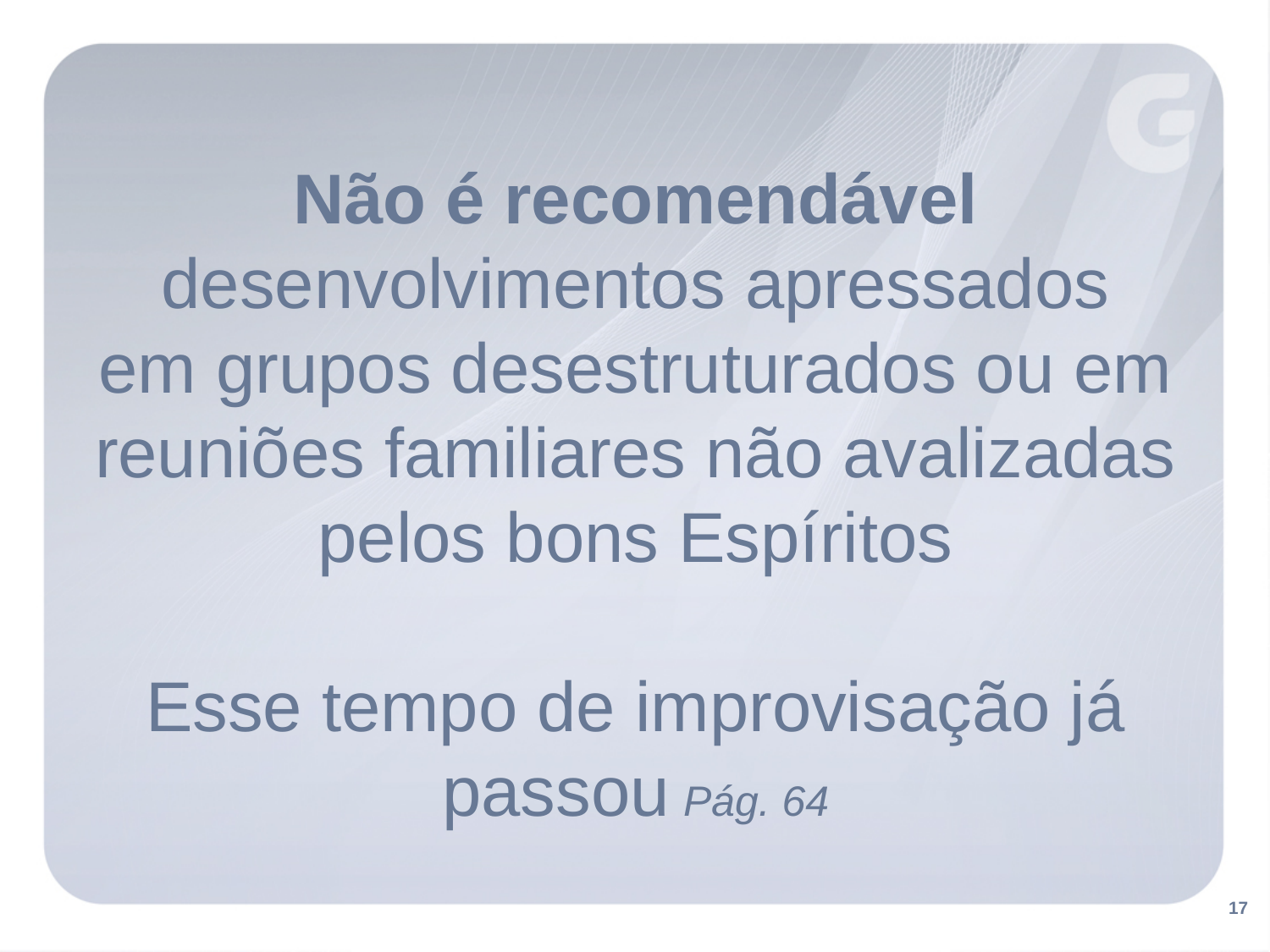

Não é recomendável desenvolvimentos apressados
em grupos desestruturados ou em reuniões familiares não avalizadas pelos bons Espíritos

Esse tempo de improvisação já passou Pág. 64
17